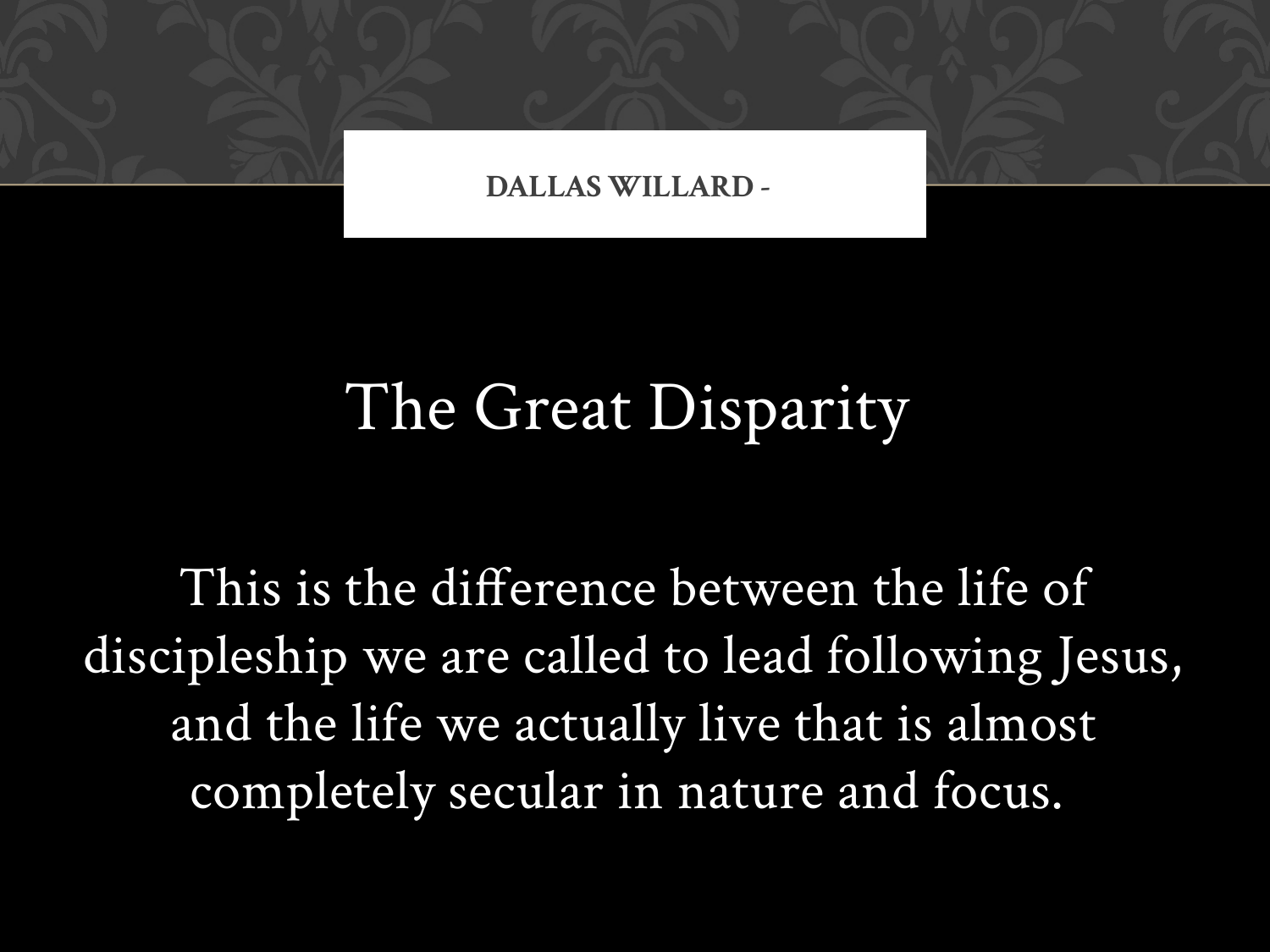

# Dallas Willard -
The Great Disparity

This is the difference between the life of discipleship we are called to lead following Jesus, and the life we actually live that is almost completely secular in nature and focus.